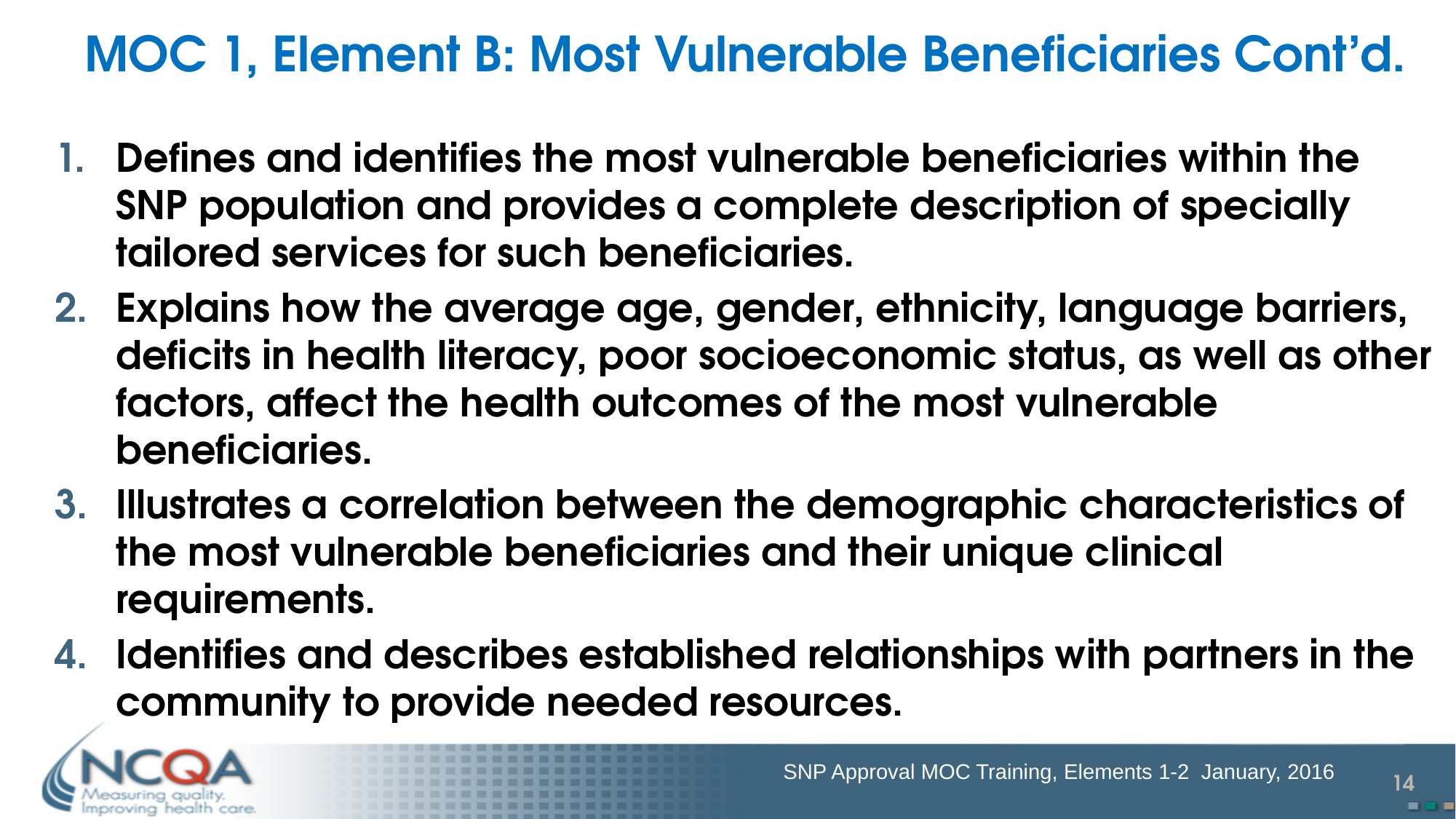

# MOC 1, Element B: Most Vulnerable Beneficiaries Cont’d.
Defines and identifies the most vulnerable beneficiaries within the SNP population and provides a complete description of specially tailored services for such beneficiaries.
Explains how the average age, gender, ethnicity, language barriers, deficits in health literacy, poor socioeconomic status, as well as other factors, affect the health outcomes of the most vulnerable beneficiaries.
Illustrates a correlation between the demographic characteristics of the most vulnerable beneficiaries and their unique clinical requirements.
Identifies and describes established relationships with partners in the community to provide needed resources.